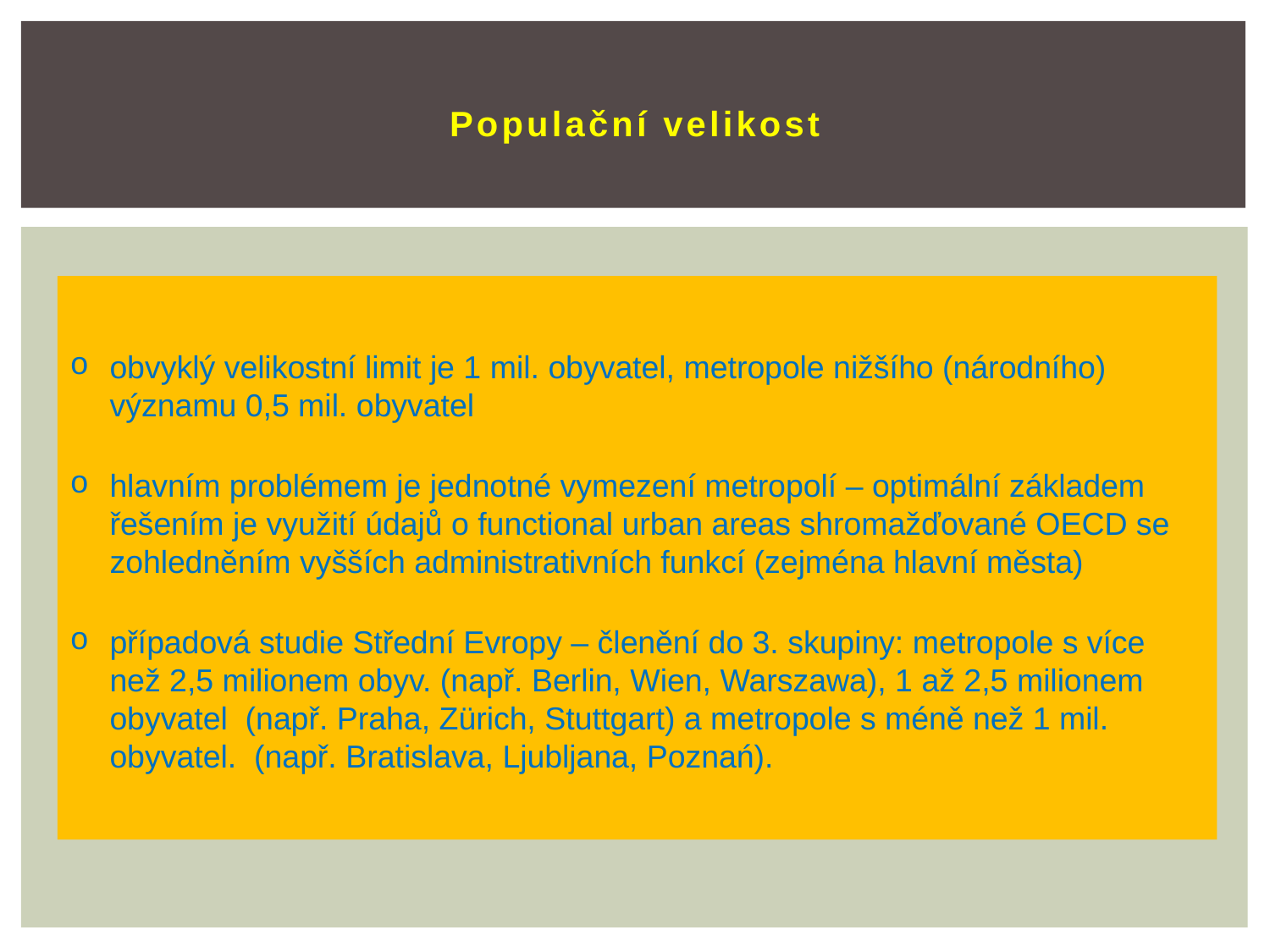

# Populační velikost

obvyklý velikostní limit je 1 mil. obyvatel, metropole nižšího (národního) významu 0,5 mil. obyvatel
hlavním problémem je jednotné vymezení metropolí – optimální základem řešením je využití údajů o functional urban areas shromažďované OECD se zohledněním vyšších administrativních funkcí (zejména hlavní města)
případová studie Střední Evropy – členění do 3. skupiny: metropole s více než 2,5 milionem obyv. (např. Berlin, Wien, Warszawa), 1 až 2,5 milionem obyvatel  (např. Praha, Zürich, Stuttgart) a metropole s méně než 1 mil. obyvatel.  (např. Bratislava, Ljubljana, Poznań).